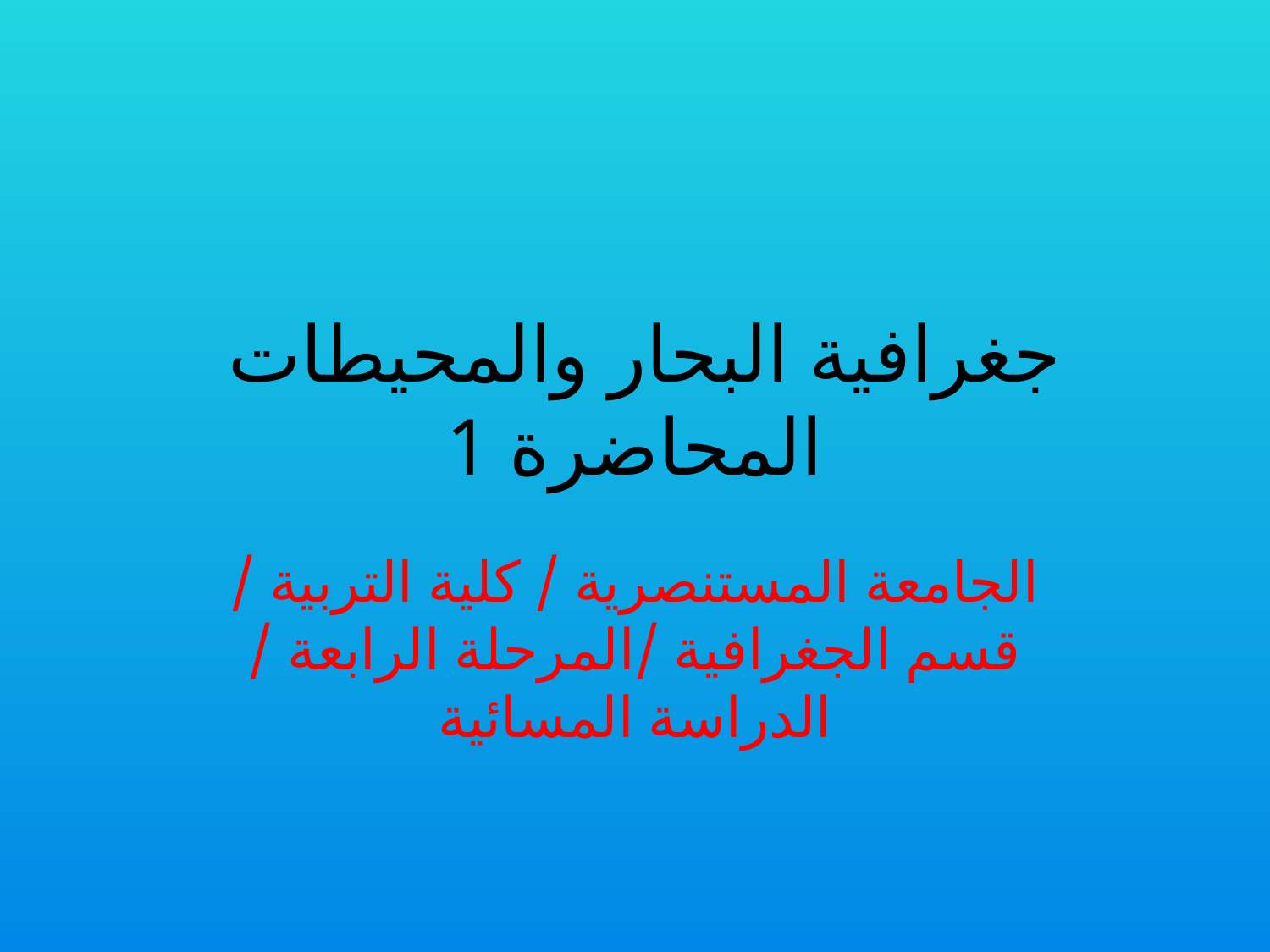

# جغرافية البحار والمحيطات المحاضرة 1
الجامعة المستنصرية / كلية التربية / قسم الجغرافية /المرحلة الرابعة / الدراسة المسائية